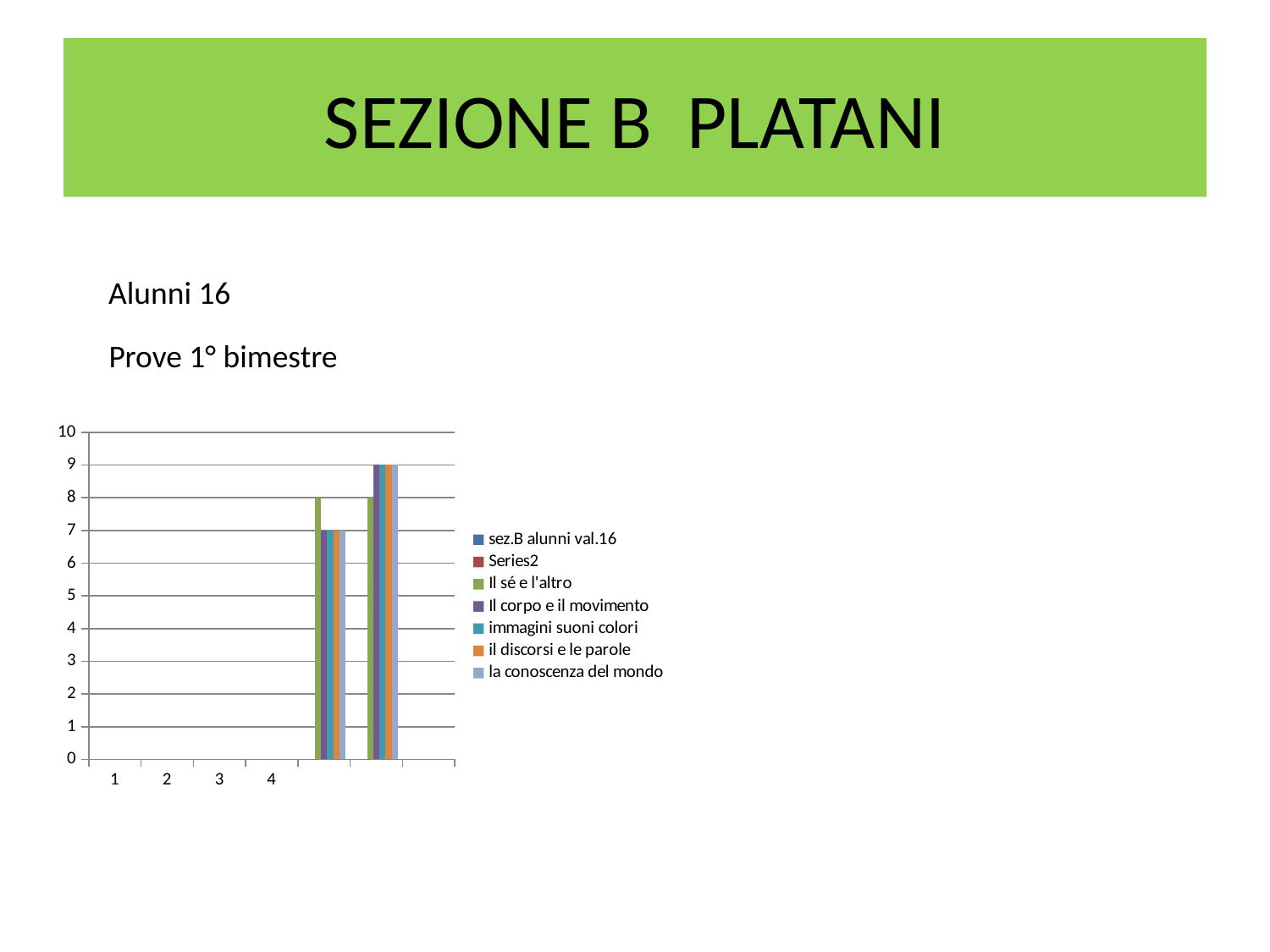

# SEZIONE B  PLATANI
Alunni 16
Prove 1° bimestre

### Chart

| Category | sez.B alunni val.16 |  | Il sé e l'altro | Il corpo e il movimento | immagini suoni colori | il discorsi e le parole | la conoscenza del mondo |
|---|---|---|---|---|---|---|---|